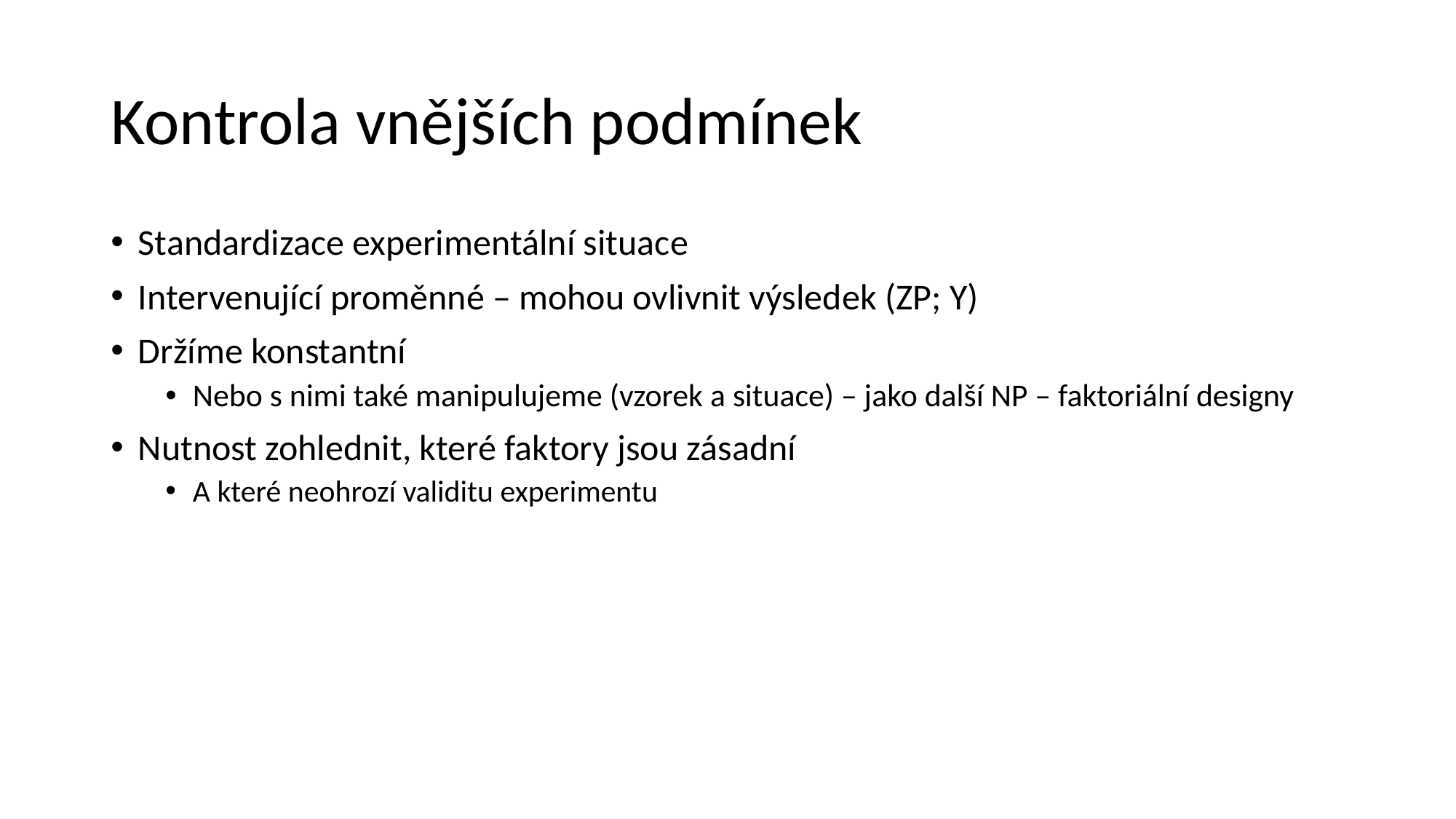

# Kontrola vnějších podmínek
Standardizace experimentální situace
Intervenující proměnné – mohou ovlivnit výsledek (ZP; Y)
Držíme konstantní
Nebo s nimi také manipulujeme (vzorek a situace) – jako další NP – faktoriální designy
Nutnost zohlednit, které faktory jsou zásadní
A které neohrozí validitu experimentu